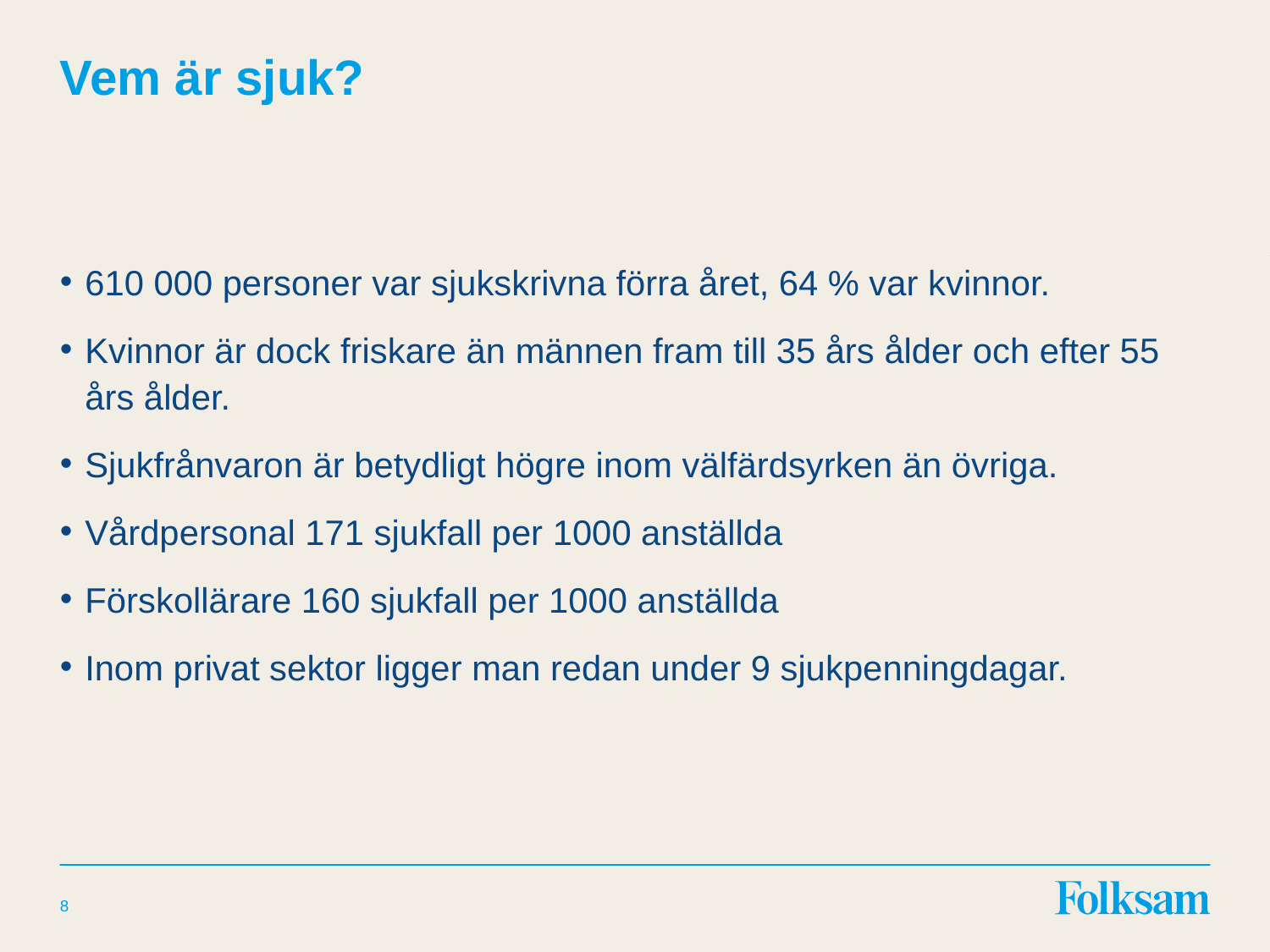

# Vem är sjuk?
610 000 personer var sjukskrivna förra året, 64 % var kvinnor.
Kvinnor är dock friskare än männen fram till 35 års ålder och efter 55 års ålder.
Sjukfrånvaron är betydligt högre inom välfärdsyrken än övriga.
Vårdpersonal 171 sjukfall per 1000 anställda
Förskollärare 160 sjukfall per 1000 anställda
Inom privat sektor ligger man redan under 9 sjukpenningdagar.

8